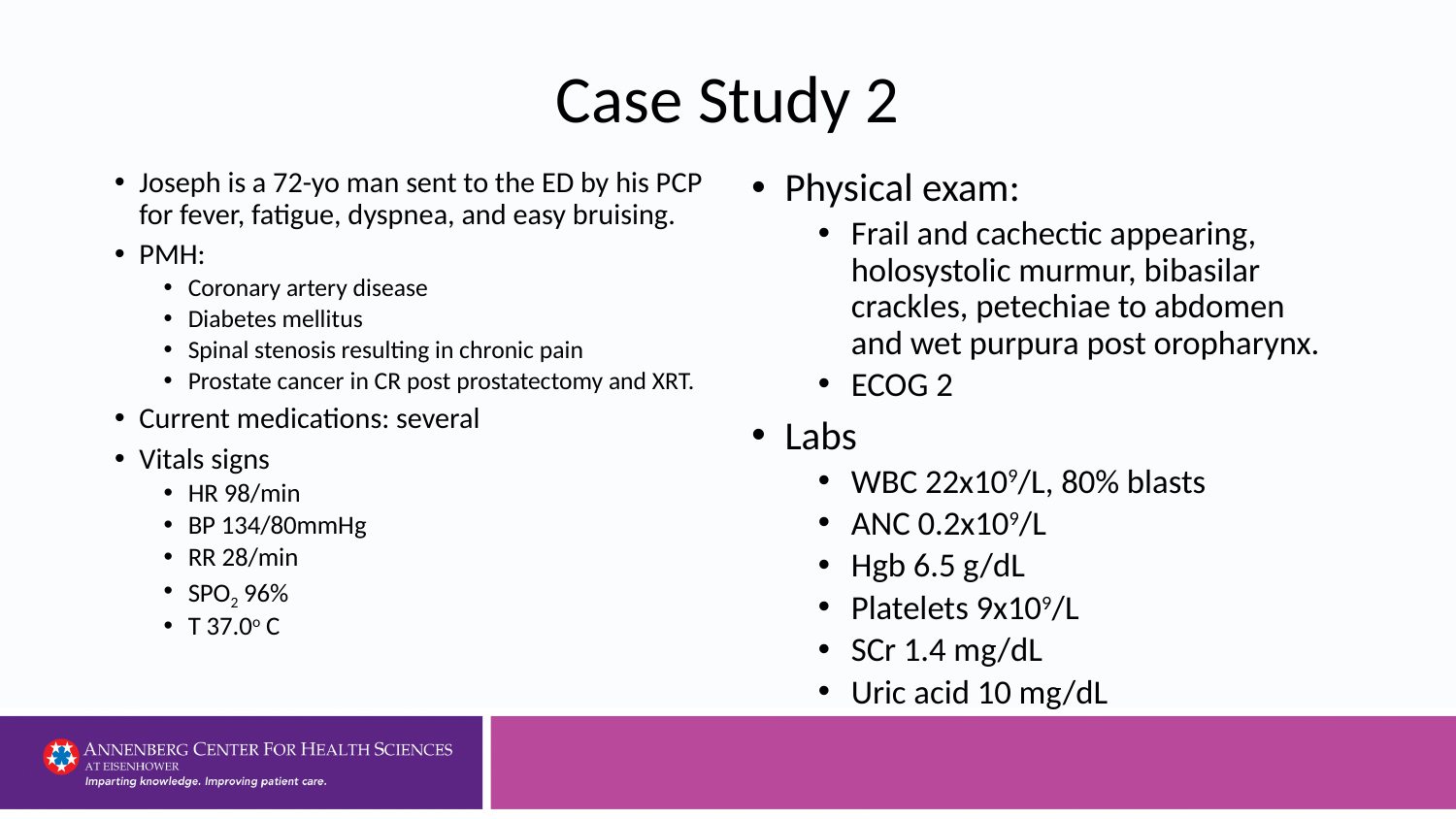

# Case Study 2
Joseph is a 72-yo man sent to the ED by his PCP for fever, fatigue, dyspnea, and easy bruising.
PMH:
Coronary artery disease
Diabetes mellitus
Spinal stenosis resulting in chronic pain
Prostate cancer in CR post prostatectomy and XRT.
Current medications: several
Vitals signs
HR 98/min
BP 134/80mmHg
RR 28/min
SPO2 96%
T 37.0o C

Physical exam:
Frail and cachectic appearing, holosystolic murmur, bibasilar crackles, petechiae to abdomen and wet purpura post oropharynx.
ECOG 2
Labs
WBC 22x109/L, 80% blasts
ANC 0.2x109/L
Hgb 6.5 g/dL
Platelets 9x109/L
SCr 1.4 mg/dL
Uric acid 10 mg/dL